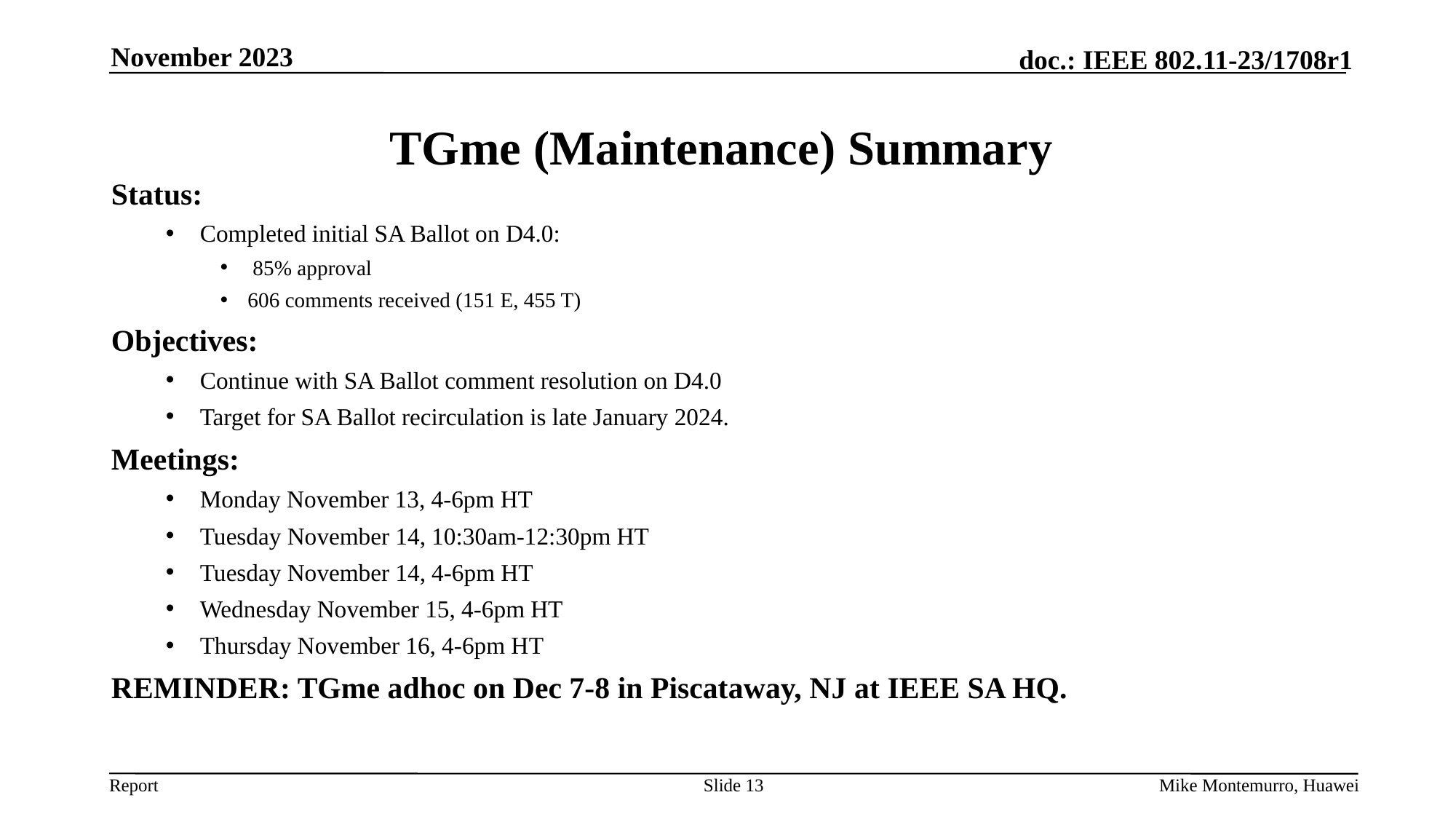

November 2023
# TGme (Maintenance) Summary
Status:
Completed initial SA Ballot on D4.0:
 85% approval
606 comments received (151 E, 455 T)
Objectives:
Continue with SA Ballot comment resolution on D4.0
Target for SA Ballot recirculation is late January 2024.
Meetings:
Monday November 13, 4-6pm HT
Tuesday November 14, 10:30am-12:30pm HT
Tuesday November 14, 4-6pm HT
Wednesday November 15, 4-6pm HT
Thursday November 16, 4-6pm HT
REMINDER: TGme adhoc on Dec 7-8 in Piscataway, NJ at IEEE SA HQ.

Slide 13
Mike Montemurro, Huawei